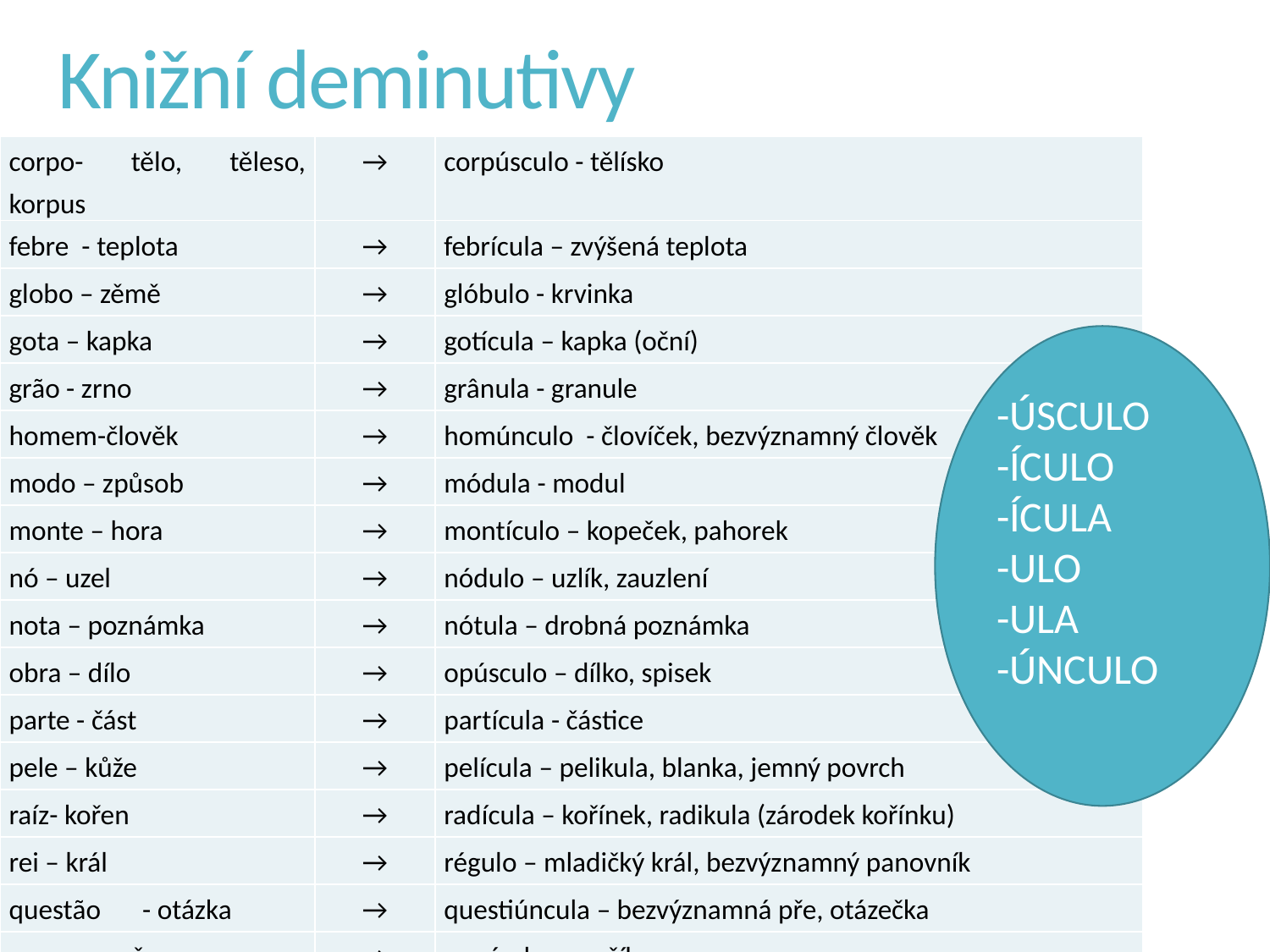

# Knižní deminutivy
| corpo- tělo, těleso, korpus | → | corpúsculo - tělísko |
| --- | --- | --- |
| febre - teplota | → | febrícula – zvýšená teplota |
| globo – zěmě | → | glóbulo - krvinka |
| gota – kapka | → | gotícula – kapka (oční) |
| grão - zrno | → | grânula - granule |
| homem-člověk | → | homúnculo - človíček, bezvýznamný člověk |
| modo – způsob | → | módula - modul |
| monte – hora | → | montículo – kopeček, pahorek |
| nó – uzel | → | nódulo – uzlík, zauzlení |
| nota – poznámka | → | nótula – drobná poznámka |
| obra – dílo | → | opúsculo – dílko, spisek |
| parte - část | → | partícula - částice |
| pele – kůže | → | película – pelikula, blanka, jemný povrch |
| raíz- kořen | → | radícula – kořínek, radikula (zárodek kořínku) |
| rei – král | → | régulo – mladičký král, bezvýznamný panovník |
| questão - otázka | → | questiúncula – bezvýznamná pře, otázečka |
| verso – verš | → | versículo – veršík |
| verme – červ | → | vermículo - červíček |
-ÚSCULO
-ÍCULO
-ÍCULA
-ULO
-ULA
-ÚNCULO